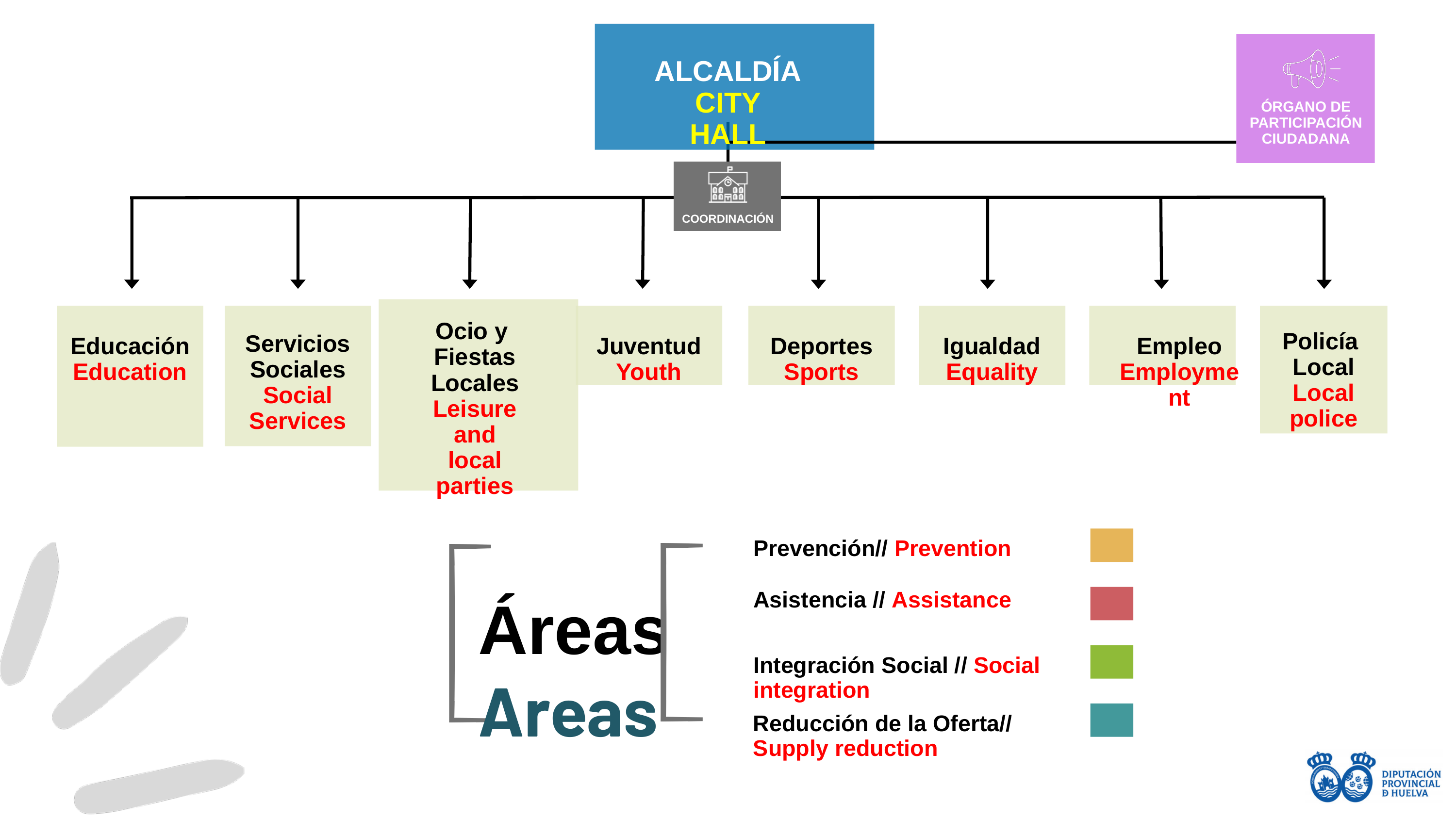

ÓRGANO DE PARTICIPACIÓN CIUDADANA
ALCALDÍA
CITY HALL

COORDINACIÓN

Servicios
Sociales
Social Services

Policía
Local
Local police
Ocio y
Fiestas
Locales
Leisure and local parties
Educación
Education
Juventud
Youth
Deportes
Sports
Igualdad
Equality
Empleo
Employment

Prevención// Prevention

Asistencia // Assistance

Integración Social // Social integration

Reducción de la Oferta// Supply reduction

Áreas
Areas